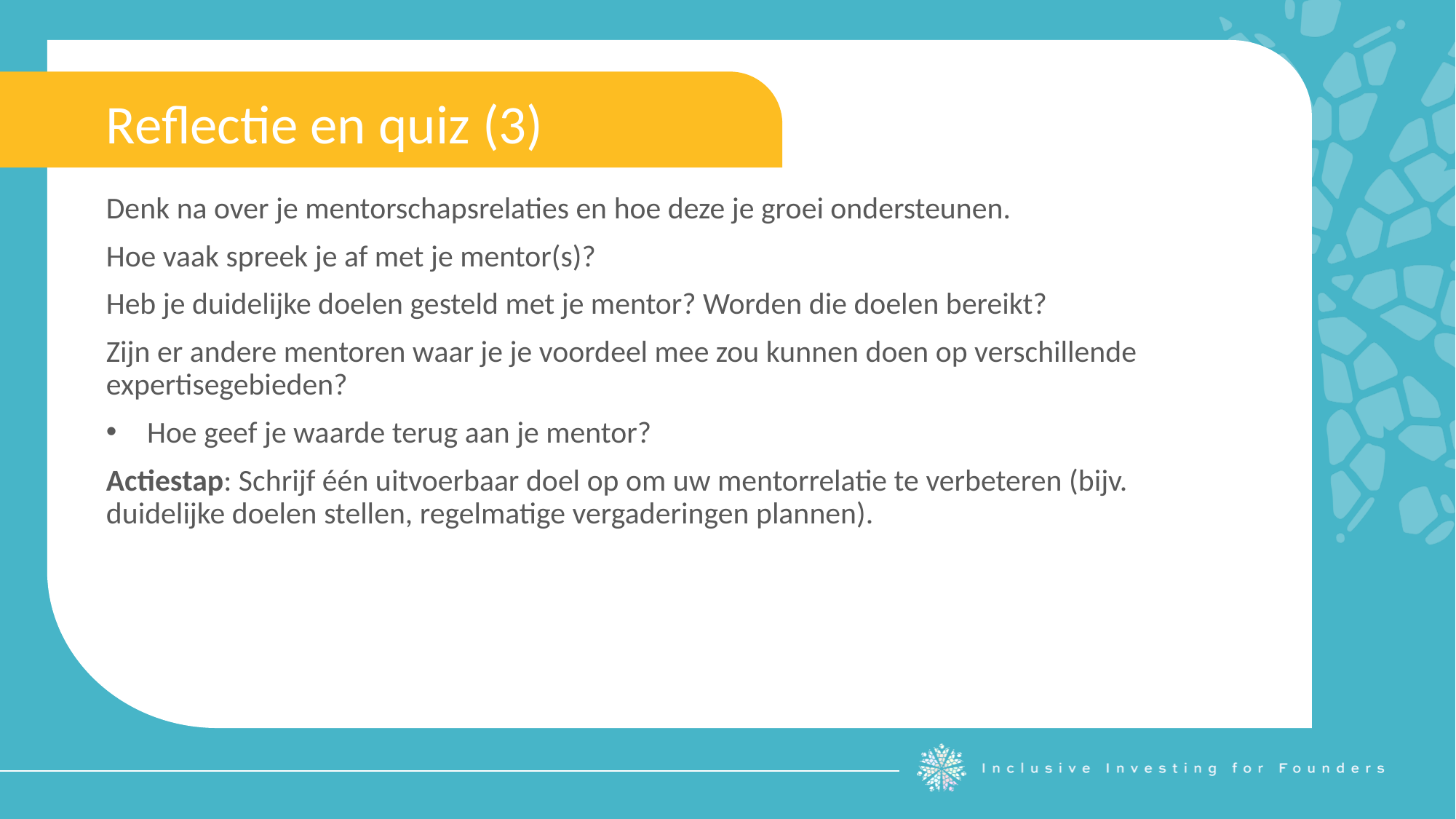

Reflectie en quiz (3)
Denk na over je mentorschapsrelaties en hoe deze je groei ondersteunen.
Hoe vaak spreek je af met je mentor(s)?
Heb je duidelijke doelen gesteld met je mentor? Worden die doelen bereikt?
Zijn er andere mentoren waar je je voordeel mee zou kunnen doen op verschillende expertisegebieden?
Hoe geef je waarde terug aan je mentor?
Actiestap: Schrijf één uitvoerbaar doel op om uw mentorrelatie te verbeteren (bijv. duidelijke doelen stellen, regelmatige vergaderingen plannen).